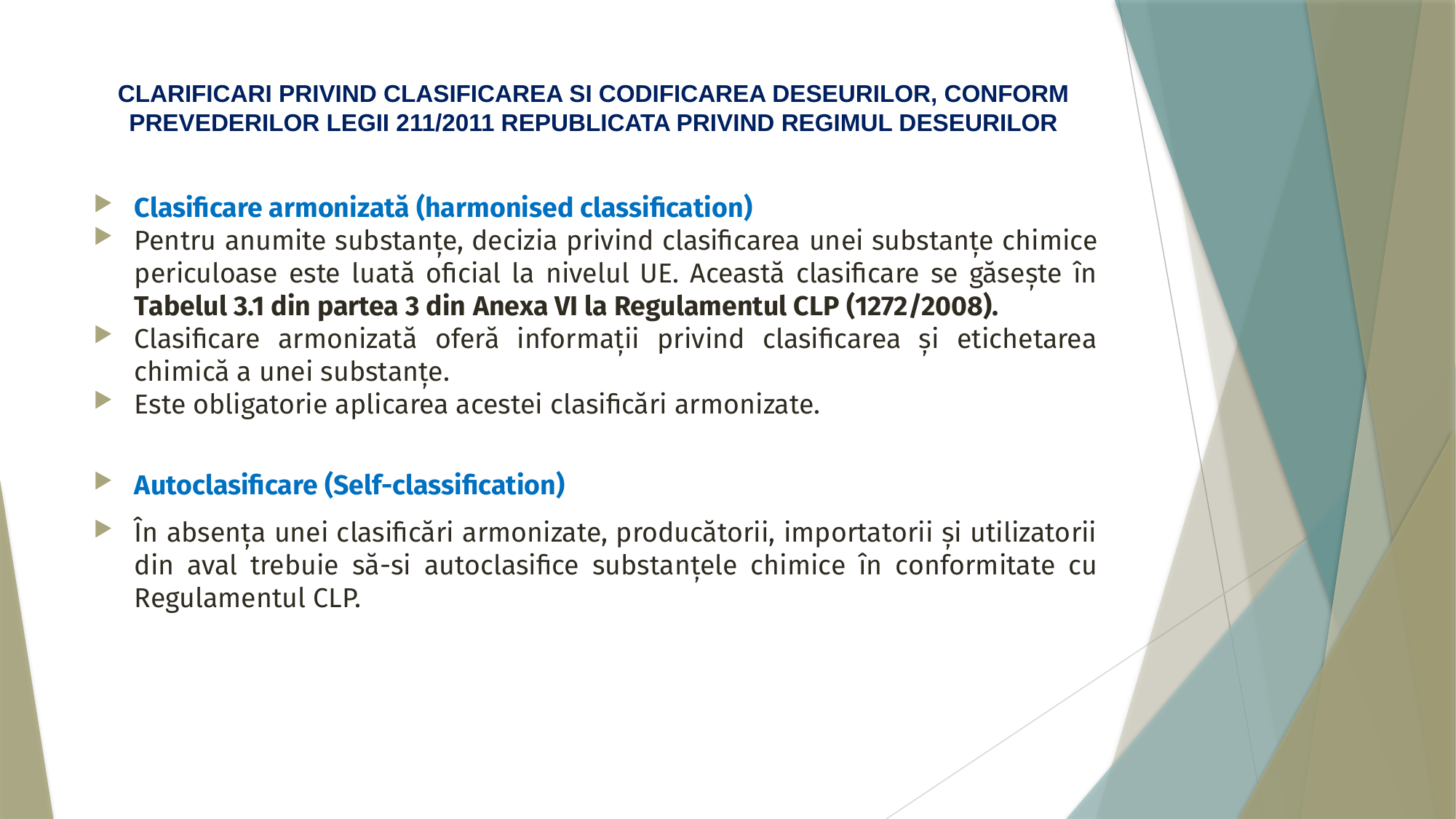

# CLARIFICARI PRIVIND CLASIFICAREA SI CODIFICAREA DESEURILOR, CONFORM PREVEDERILOR LEGII 211/2011 REPUBLICATA PRIVIND REGIMUL DESEURILOR
Clasificare armonizată (harmonised classification)
Pentru anumite substanțe, decizia privind clasificarea unei substanțe chimice periculoase este luată oficial la nivelul UE. Această clasificare se găsește în Tabelul 3.1 din partea 3 din Anexa VI la Regulamentul CLP (1272/2008).
Clasificare armonizată oferă informații privind clasificarea și etichetarea chimică a unei substanțe.
Este obligatorie aplicarea acestei clasificări armonizate.

Autoclasificare (Self-classification)
În absența unei clasificări armonizate, producătorii, importatorii și utilizatorii din aval trebuie să-si autoclasifice substanțele chimice în conformitate cu Regulamentul CLP.